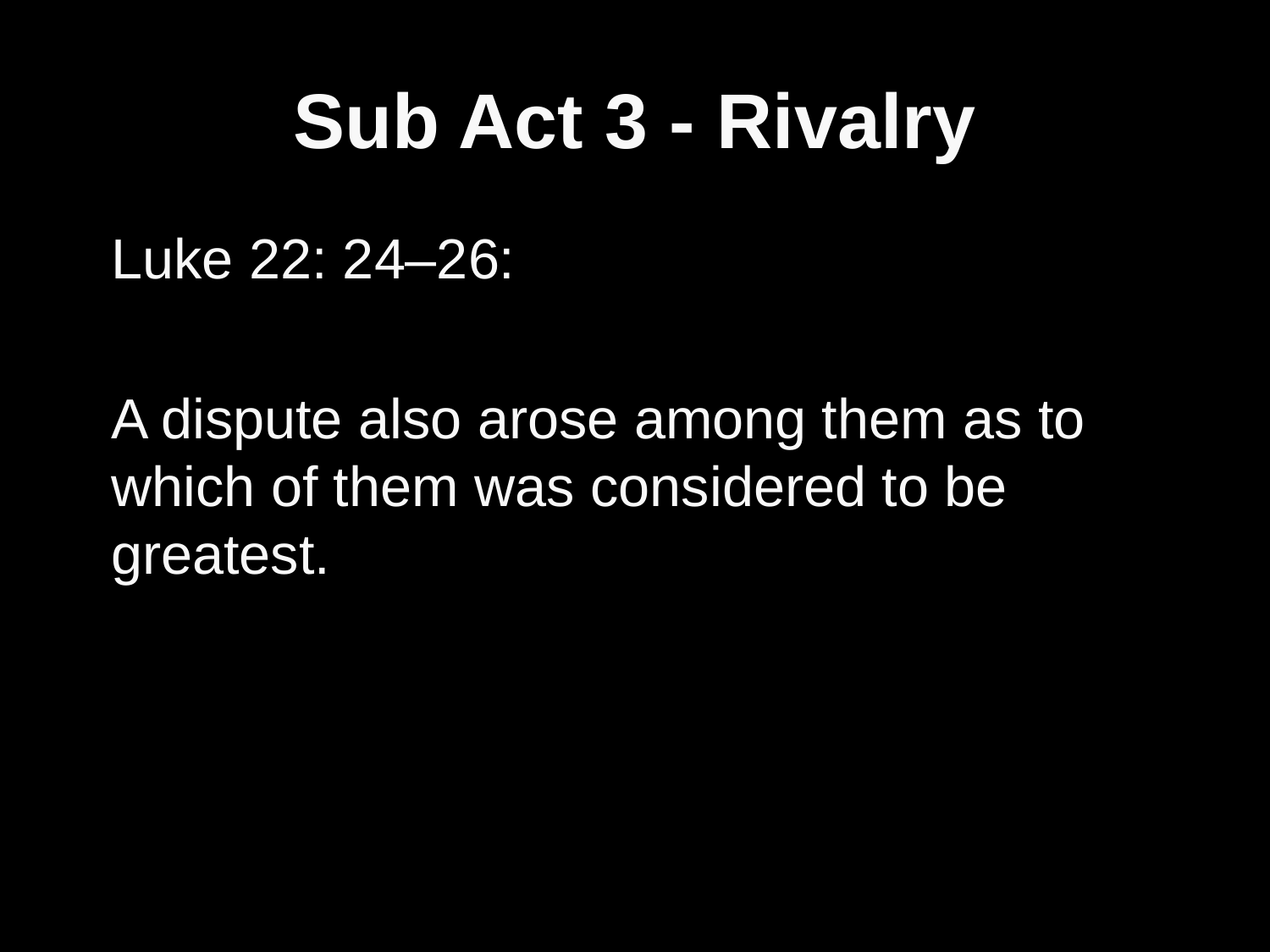

# Sub Act 3 - Rivalry
	Luke 22: 24–26:

	A dispute also arose among them as to which of them was considered to be greatest.